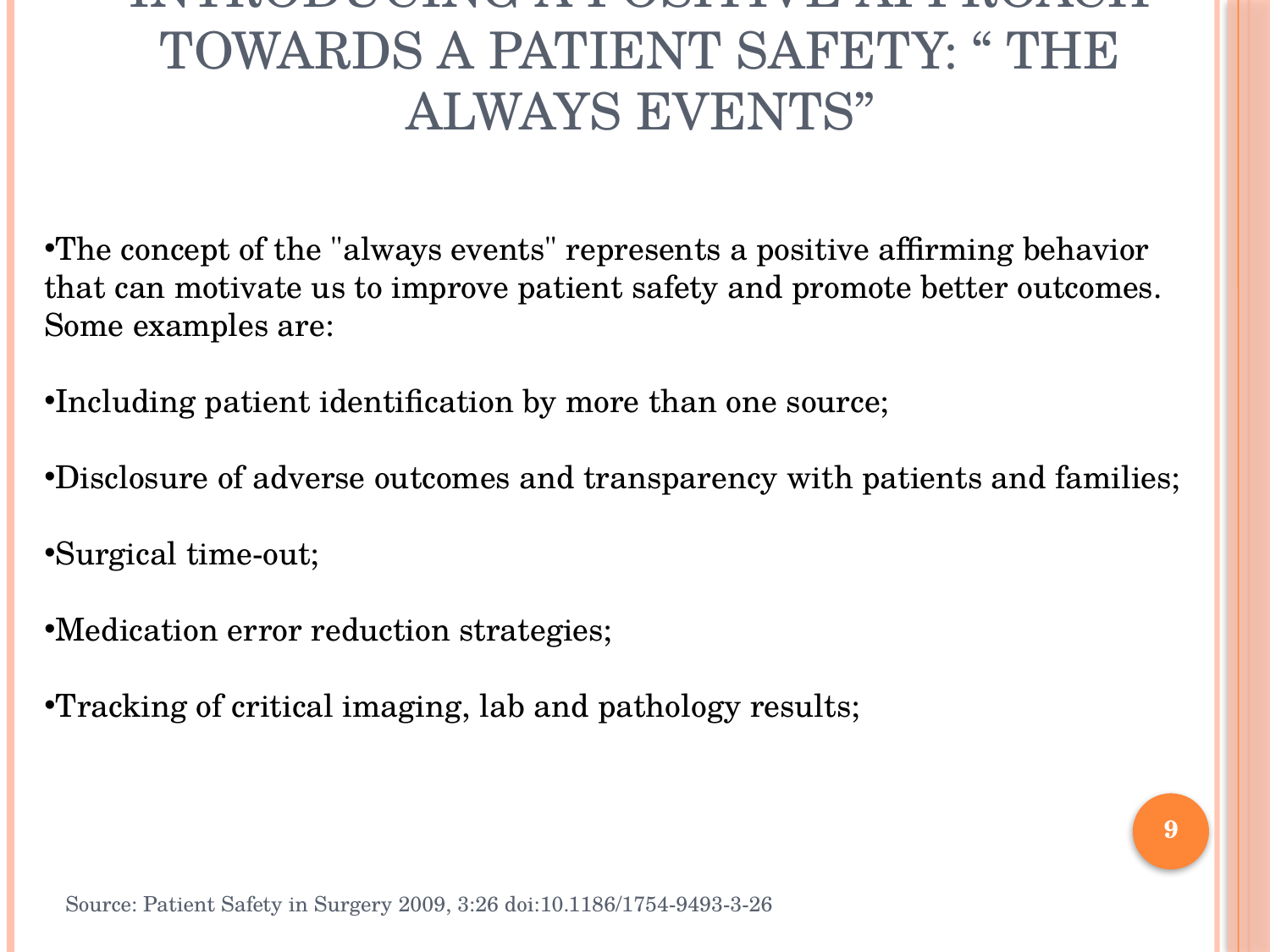

Introducing a positive approach towards a patient safety: “ the always events”
The concept of the "always events" represents a positive affirming behavior that can motivate us to improve patient safety and promote better outcomes. Some examples are:

Including patient identification by more than one source;

Disclosure of adverse outcomes and transparency with patients and families;

Surgical time-out;

Medication error reduction strategies;

Tracking of critical imaging, lab and pathology results;
9
Source: Patient Safety in Surgery 2009, 3:26 doi:10.1186/1754-9493-3-26